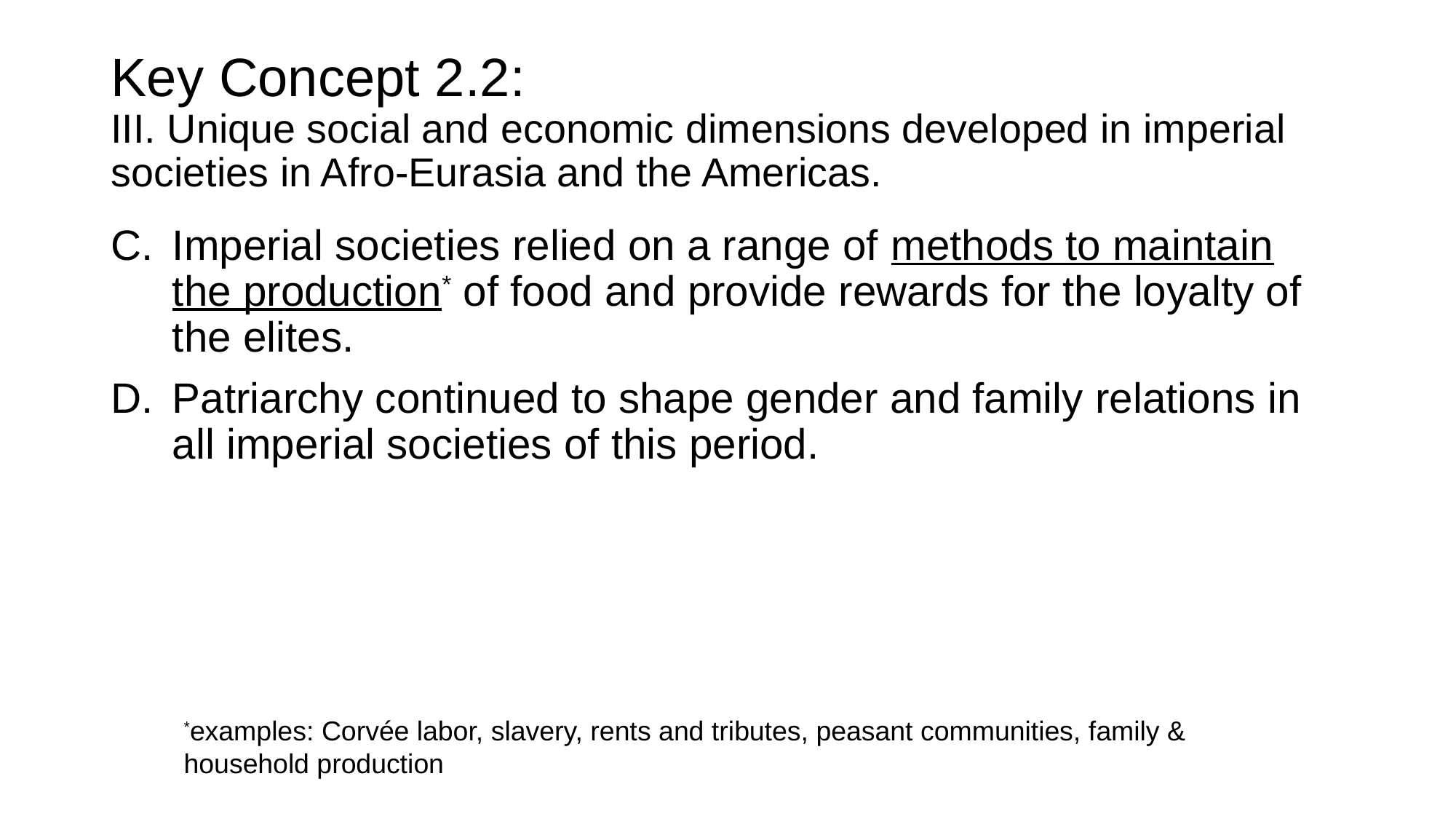

# Key Concept 2.2: III. Unique social and economic dimensions developed in imperial societies in Afro-Eurasia and the Americas.
Imperial societies relied on a range of methods to maintain the production* of food and provide rewards for the loyalty of the elites.
Patriarchy continued to shape gender and family relations in all imperial societies of this period.
*examples: Corvée labor, slavery, rents and tributes, peasant communities, family & household production